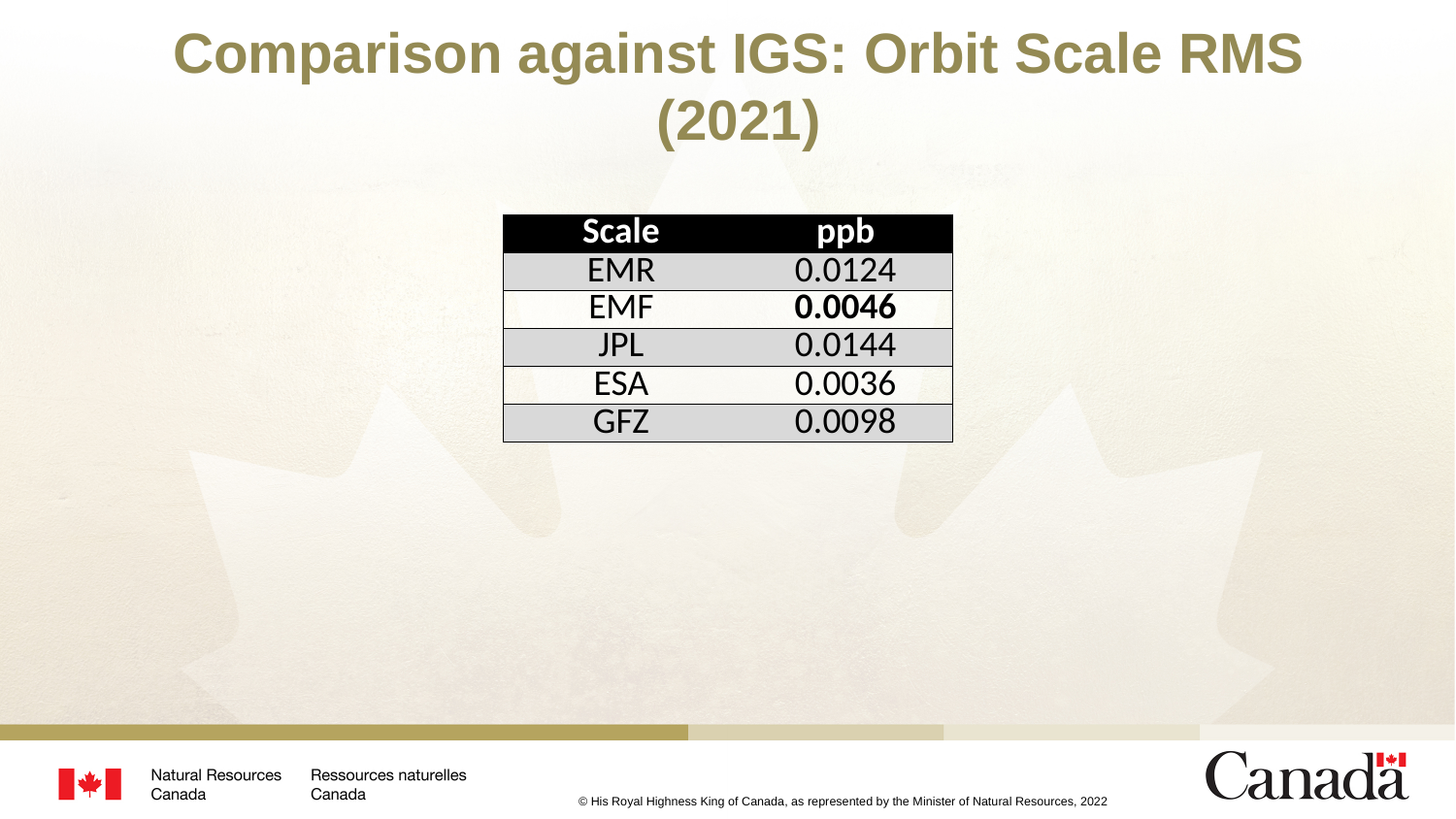

# Comparison against IGS: Orbit Scale RMS (2021)
| Scale | ppb |
| --- | --- |
| EMR | 0.0124 |
| EMF | 0.0046 |
| JPL | 0.0144 |
| ESA | 0.0036 |
| GFZ | 0.0098 |